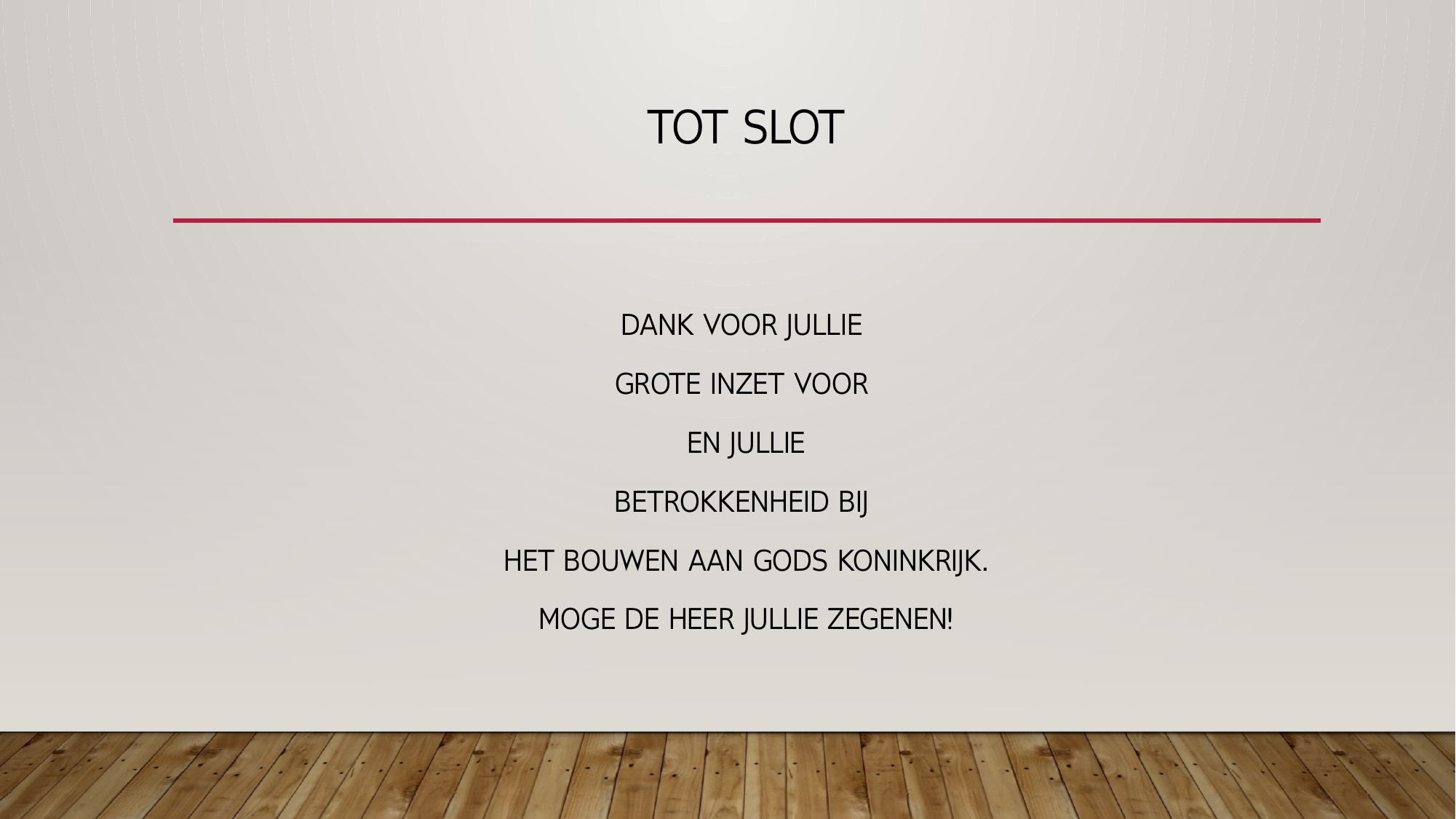

# TOT SLOT

DANK VOOR JULLIE
GROTE INZET VOOR
EN JULLIE
BETROKKENHEID BIJ
HET BOUWEN AAN GODS KONINKRIJK.
MOGE DE HEER JULLIE ZEGENEN!